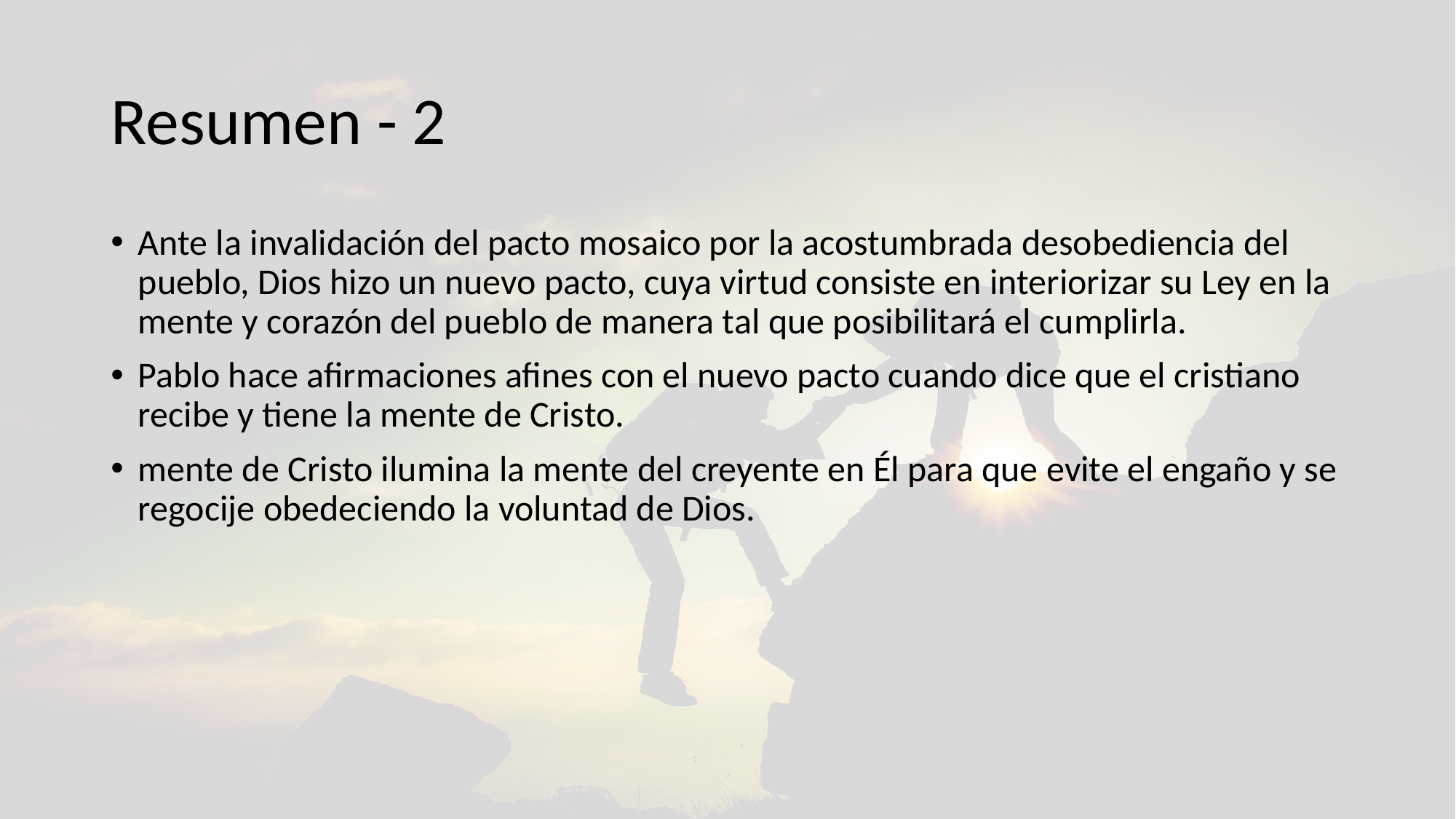

# Resumen - 2
Ante la invalidación del pacto mosaico por la acostumbrada desobediencia del pueblo, Dios hizo un nuevo pacto, cuya virtud consiste en interiorizar su Ley en la mente y corazón del pueblo de manera tal que posibilitará el cumplirla.
Pablo hace afirmaciones afines con el nuevo pacto cuando dice que el cristiano recibe y tiene la mente de Cristo.
mente de Cristo ilumina la mente del creyente en Él para que evite el engaño y se regocije obedeciendo la voluntad de Dios.